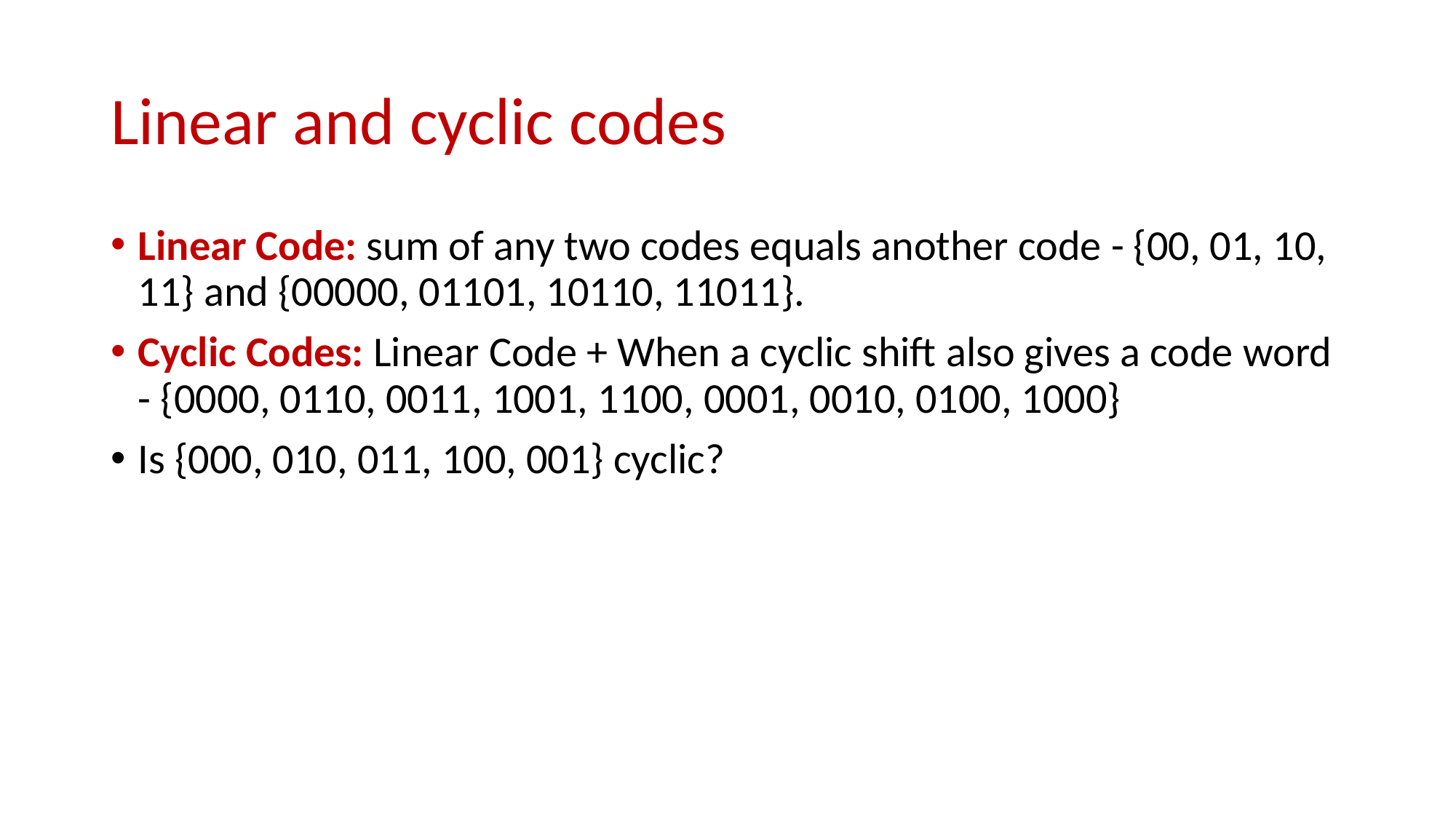

# Linear and cyclic codes
Linear Code: sum of any two codes equals another code - {00, 01, 10, 11} and {00000, 01101, 10110, 11011}.
Cyclic Codes: Linear Code + When a cyclic shift also gives a code word - {0000, 0110, 0011, 1001, 1100, 0001, 0010, 0100, 1000}
Is {000, 010, 011, 100, 001} cyclic?